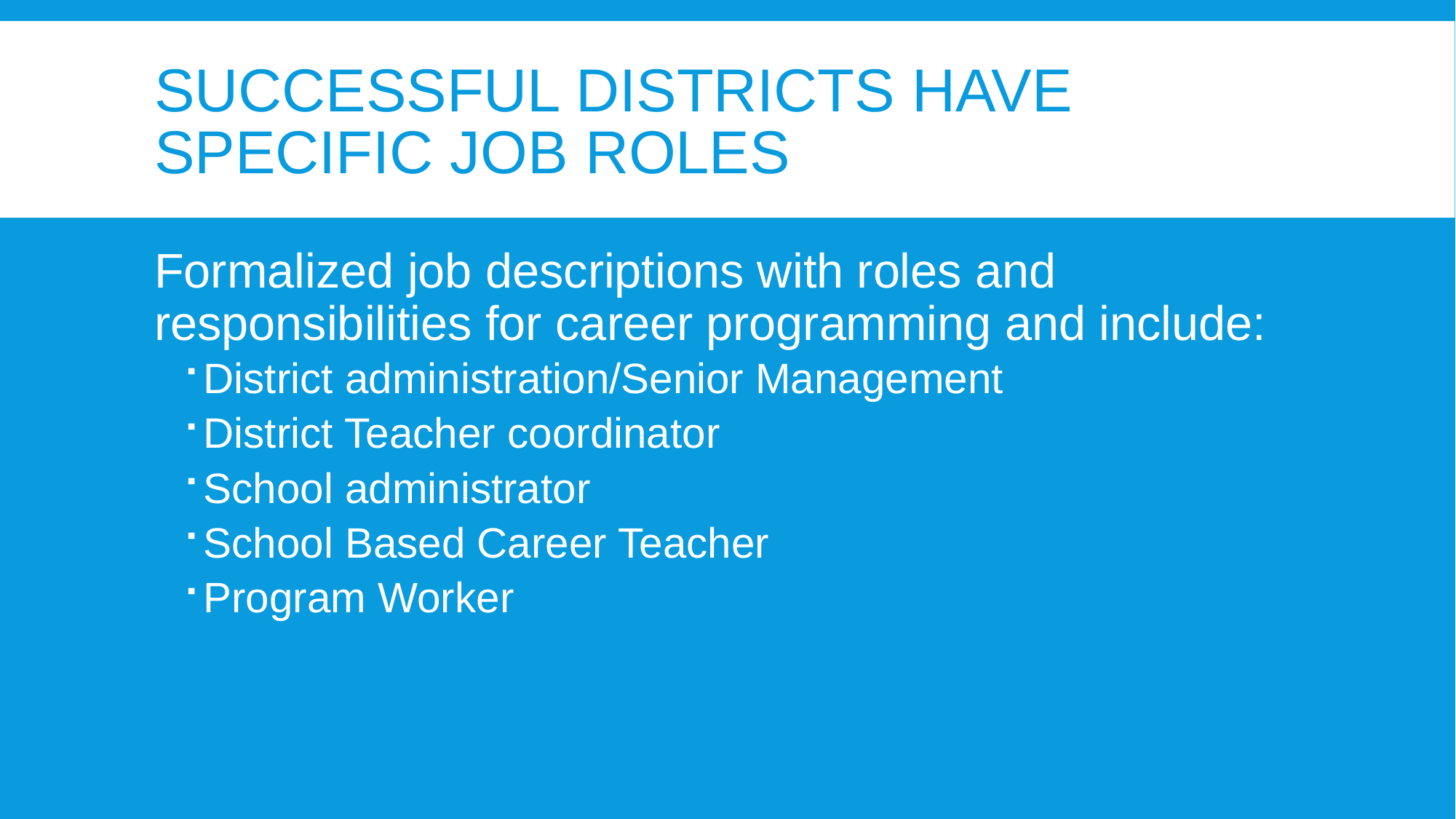

# Successful Districts Have Specific Job Roles
Formalized job descriptions with roles and responsibilities for career programming and include:
District administration/Senior Management
District Teacher coordinator
School administrator
School Based Career Teacher
Program Worker